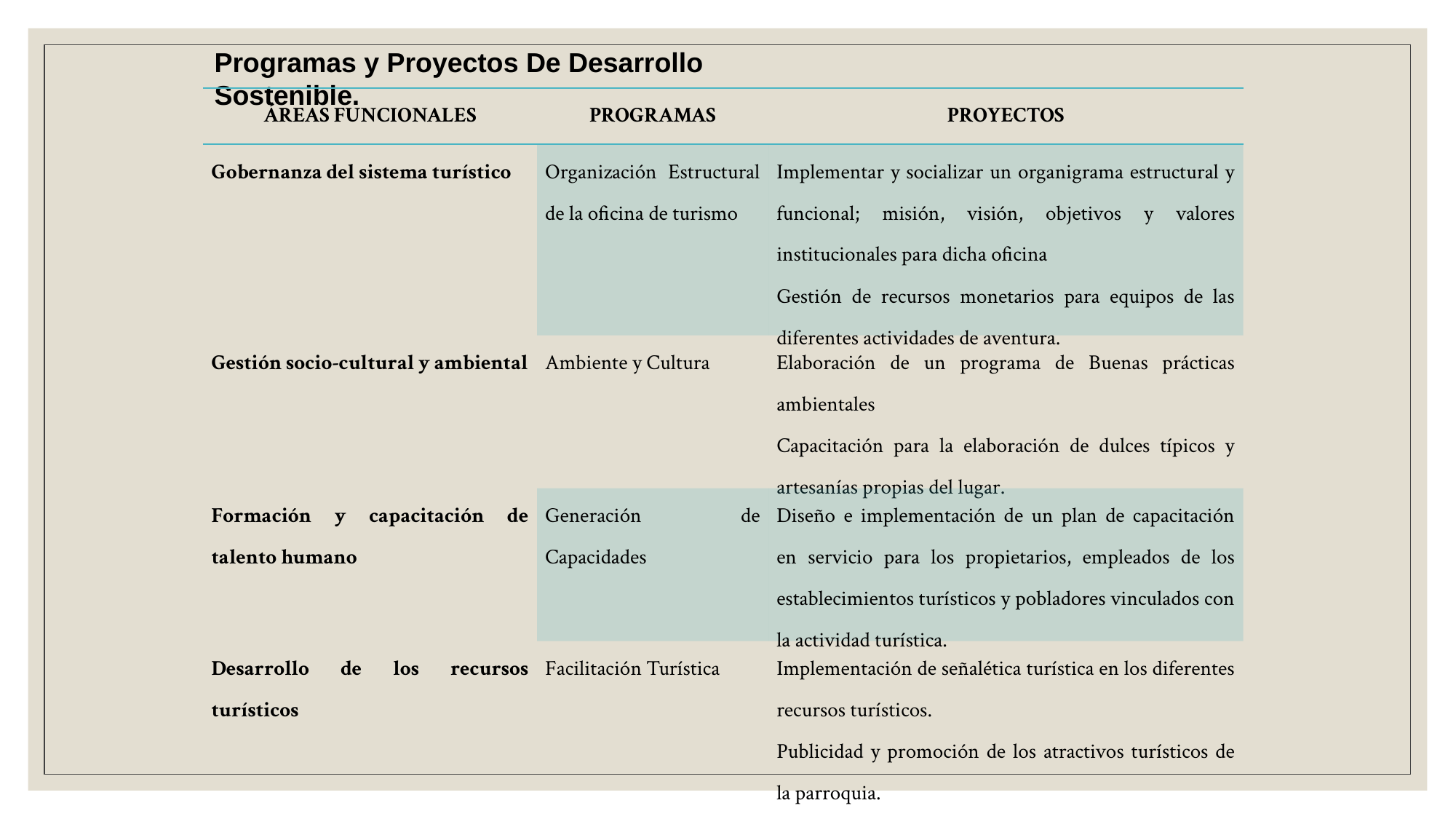

Programas y Proyectos De Desarrollo Sostenible.

| ÁREAS FUNCIONALES | PROGRAMAS | PROYECTOS |
| --- | --- | --- |
| Gobernanza del sistema turístico | Organización Estructural de la oficina de turismo | Implementar y socializar un organigrama estructural y funcional; misión, visión, objetivos y valores institucionales para dicha oficina Gestión de recursos monetarios para equipos de las diferentes actividades de aventura. |
| Gestión socio-cultural y ambiental | Ambiente y Cultura | Elaboración de un programa de Buenas prácticas ambientales Capacitación para la elaboración de dulces típicos y artesanías propias del lugar. |
| Formación y capacitación de talento humano | Generación de Capacidades | Diseño e implementación de un plan de capacitación en servicio para los propietarios, empleados de los establecimientos turísticos y pobladores vinculados con la actividad turística. |
| Desarrollo de los recursos turísticos | Facilitación Turística | Implementación de señalética turística en los diferentes recursos turísticos. Publicidad y promoción de los atractivos turísticos de la parroquia. |